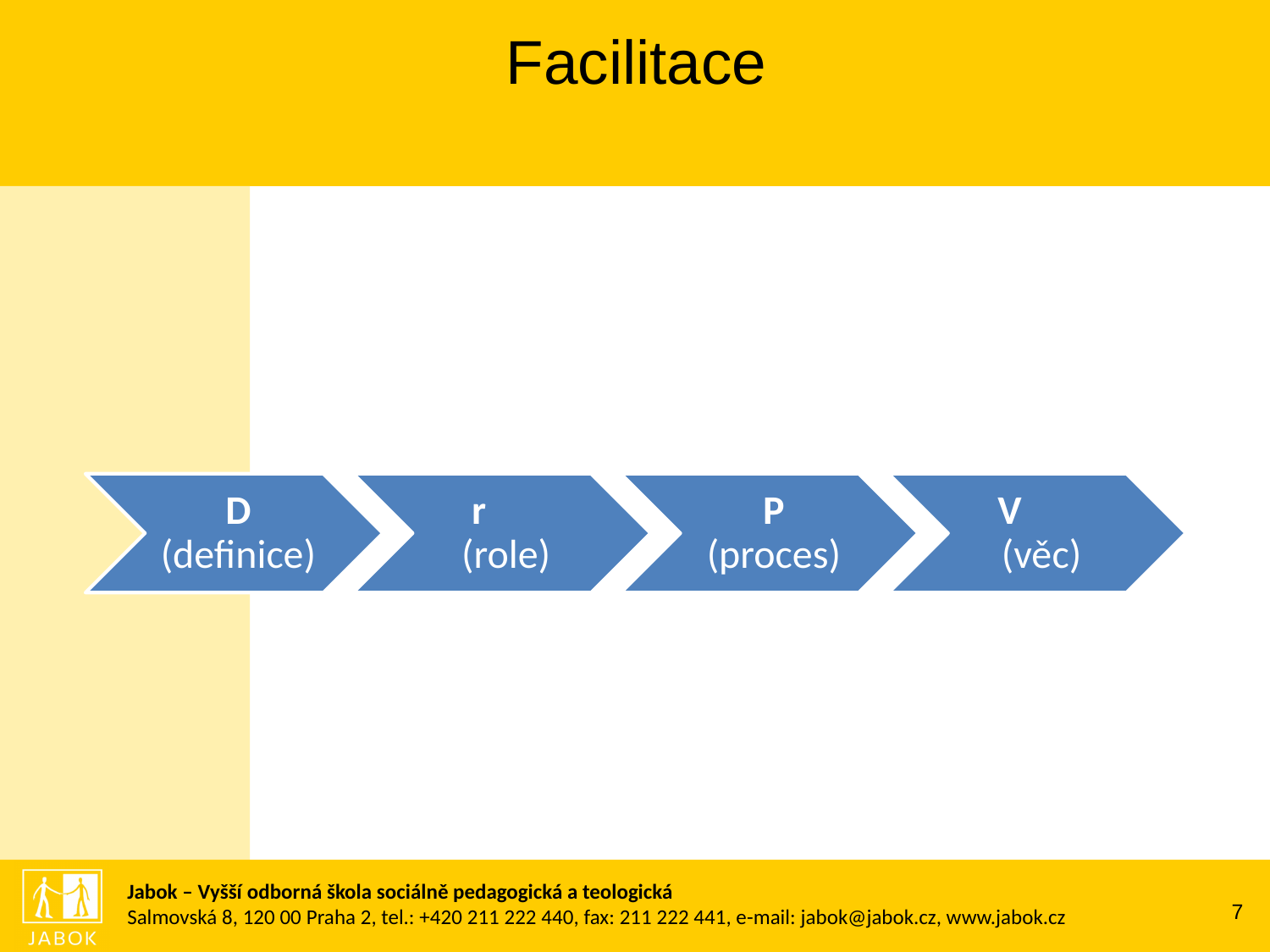

# Facilitace
D (definice)
r       (role)
P (proces)
V        (věc)